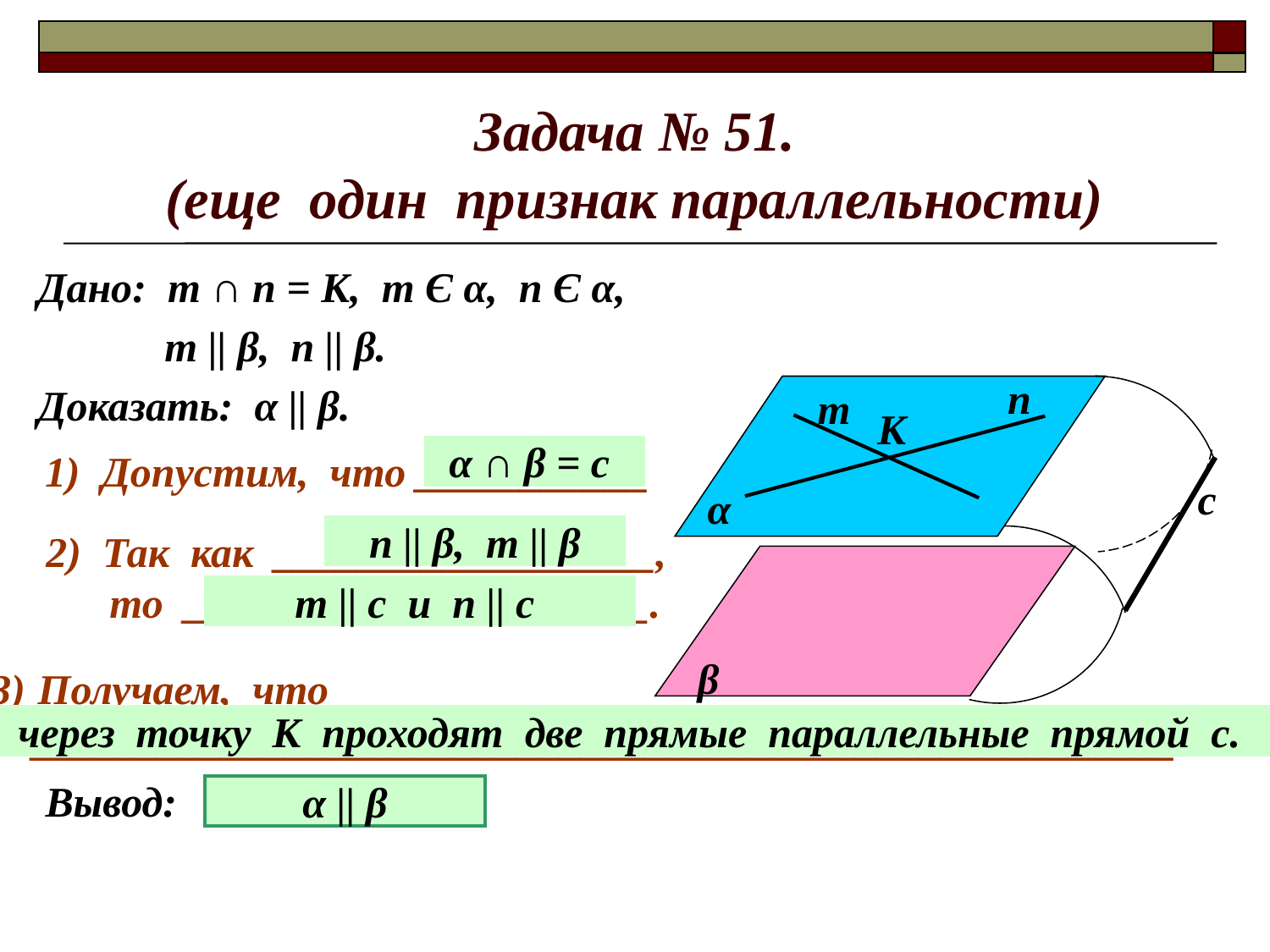

# Задача № 51. (еще  один  признак параллельности)
Дано:  т ∩ п = К,  т Є α,  п Є α,
            т || β,  п || β.
Доказать:  α || β.
п

т

К

с
α

β
α ∩ β = с
1)  Допустим,  что ___________

п || β,  т || β
2)  Так  как  __________________,
      то  ______________________.
т || с  и  п || с
Получаем,  что
    ______________________________________________________.
через  точку  К  проходят  две  прямые  параллельные  прямой  с.
Вывод:
α || β